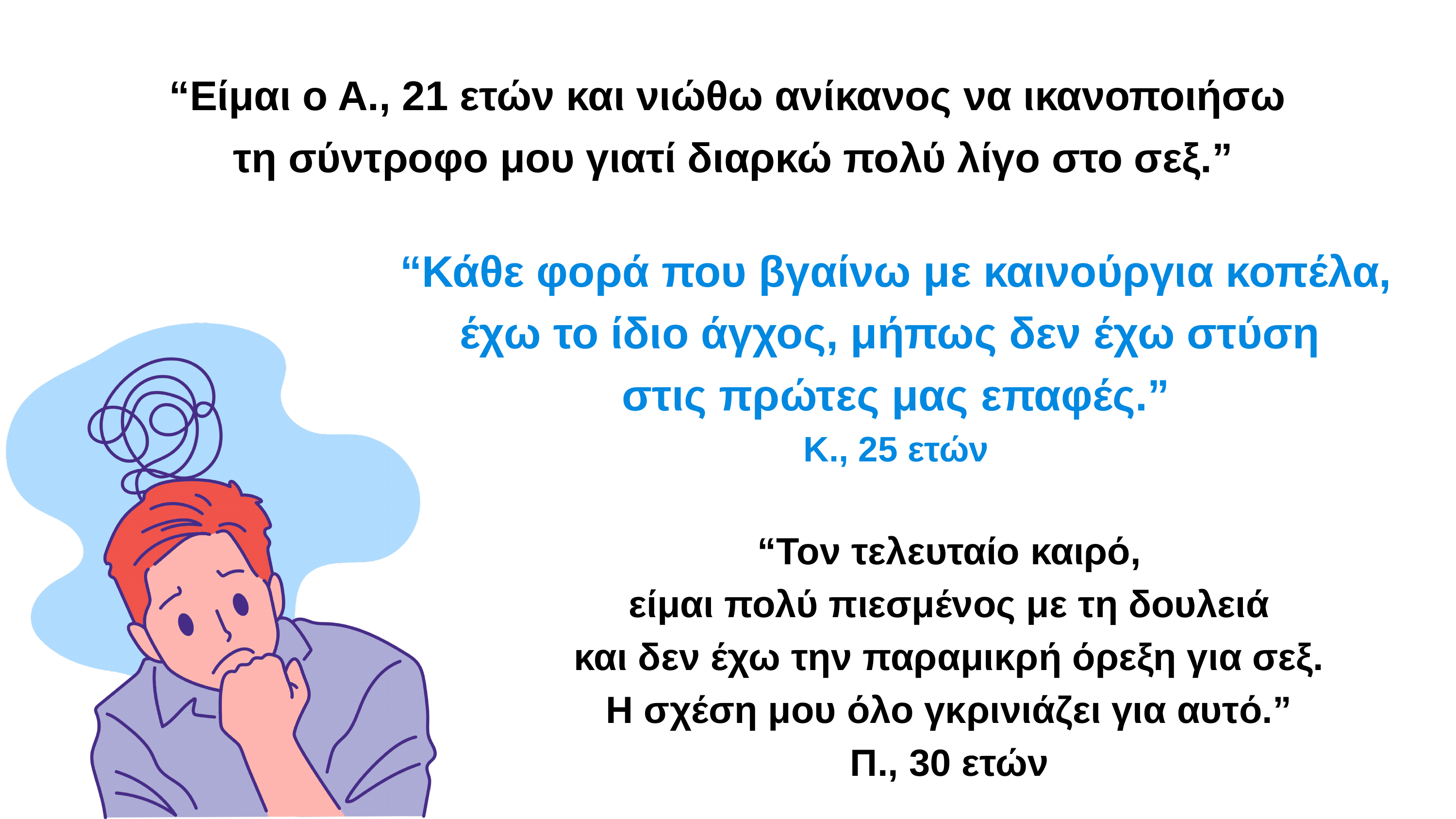

“Είμαι ο Α., 21 ετών και νιώθω ανίκανος να ικανοποιήσω
 τη σύντροφο μου γιατί διαρκώ πολύ λίγο στο σεξ.”
“Κάθε φορά που βγαίνω με καινούργια κοπέλα, έχω το ίδιο άγχος, μήπως δεν έχω στύση
στις πρώτες μας επαφές.”
Κ., 25 ετών

“Τον τελευταίο καιρό,
είμαι πολύ πιεσμένος με τη δουλειά
 και δεν έχω την παραμικρή όρεξη για σεξ.
Η σχέση μου όλο γκρινιάζει για αυτό.”
Π., 30 ετών